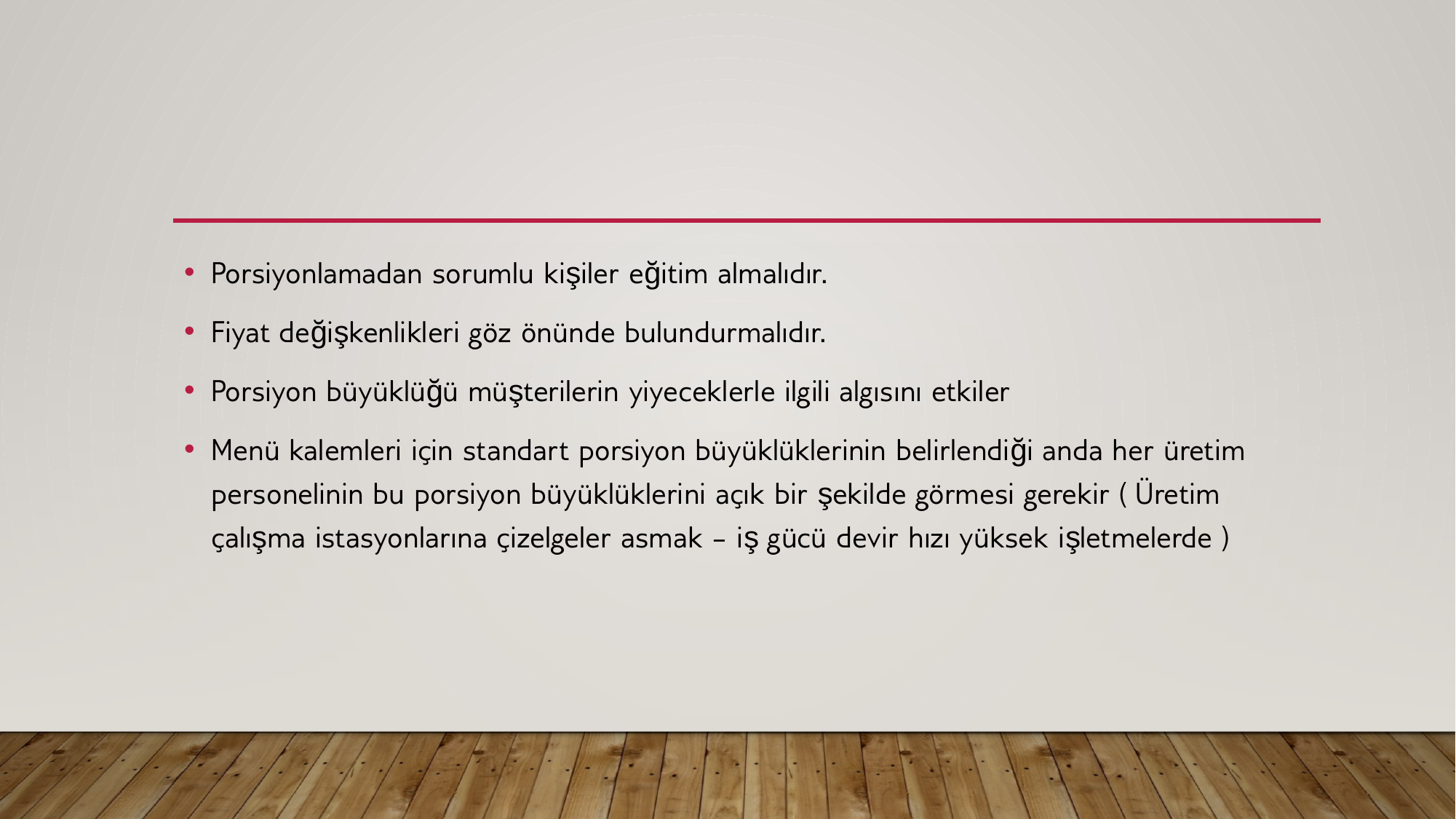

Porsiyonlamadan sorumlu kişiler eğitim almalıdır.
Fiyat değişkenlikleri göz önünde bulundurmalıdır.
Porsiyon büyüklüğü müşterilerin yiyeceklerle ilgili algısını etkiler
Menü kalemleri için standart porsiyon büyüklüklerinin belirlendiği anda her üretim personelinin bu porsiyon büyüklüklerini açık bir şekilde görmesi gerekir ( Üretim çalışma istasyonlarına çizelgeler asmak – iş gücü devir hızı yüksek işletmelerde )